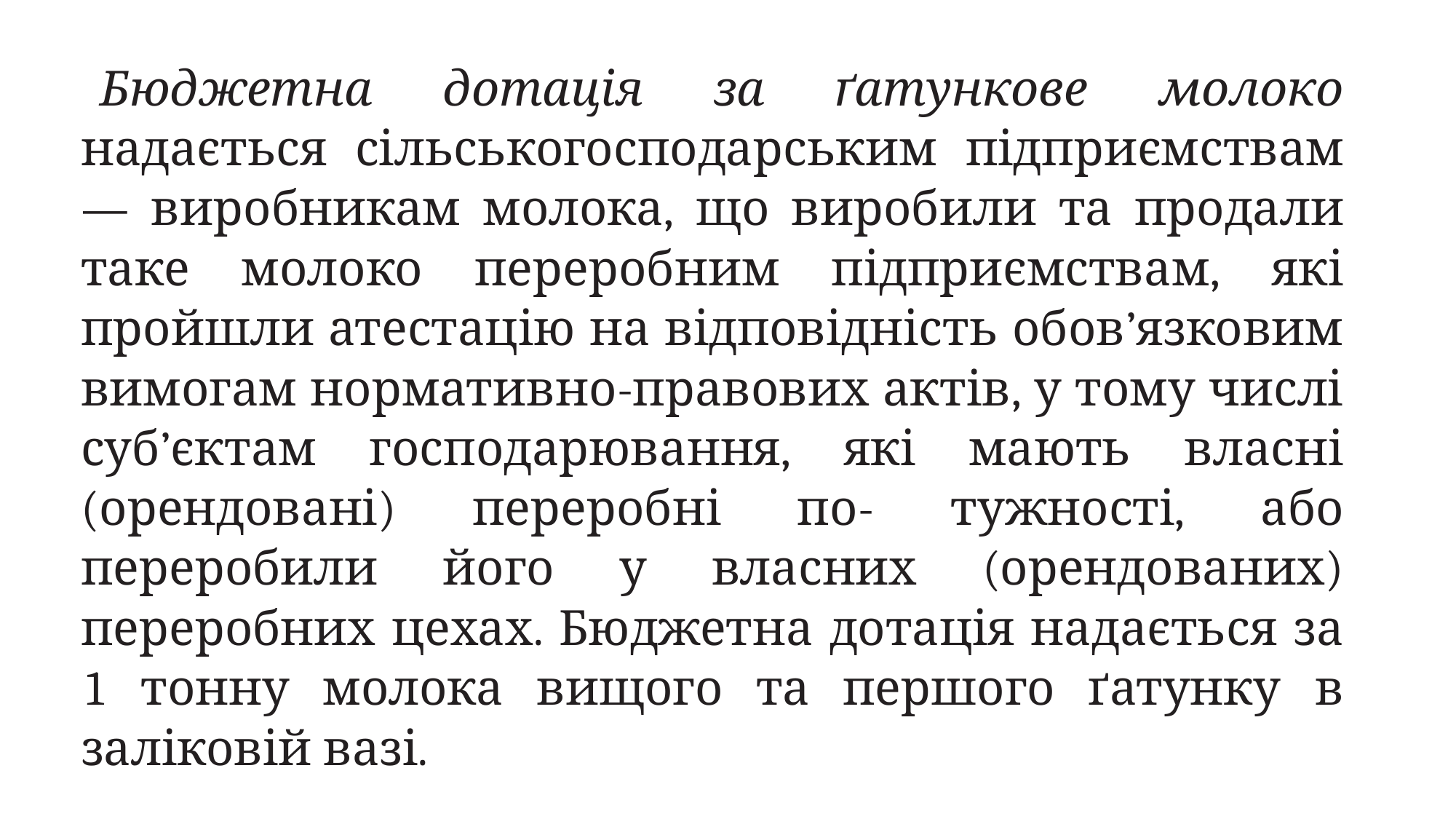

Бюджетна дотація за ґатункове молоко надається сільськогосподарським підприємствам — виробникам молока, що виробили та продали таке молоко переробним підприємствам, які пройшли атестацію на відповідність обов’язковим вимогам нормативно-правових актів, у тому числі суб’єктам господарювання, які мають власні (орендовані) переробні по- тужності, або переробили його у власних (орендованих) переробних цехах. Бюджетна дотація надається за 1 тонну молока вищого та першого ґатунку в заліковій вазі.